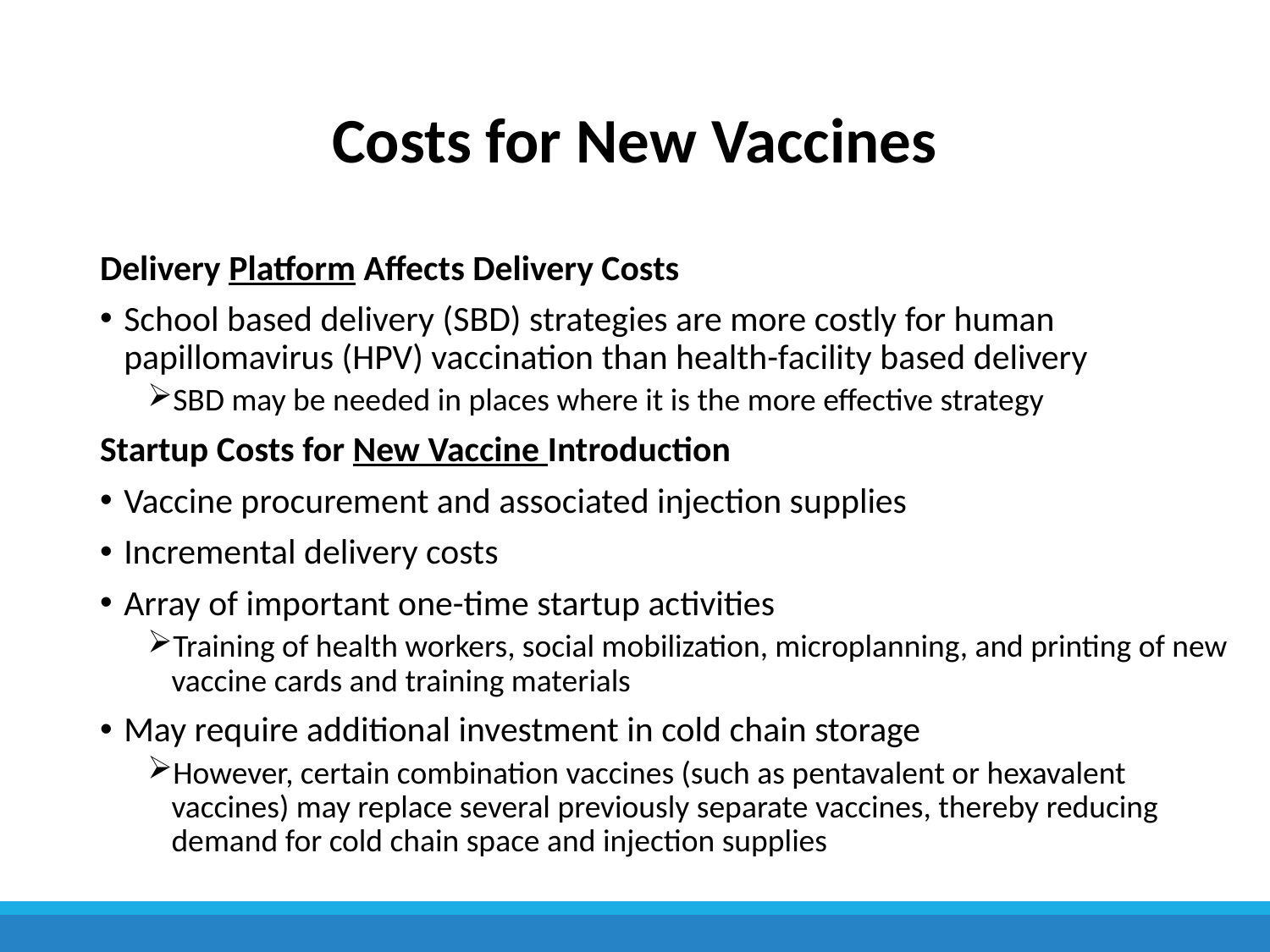

# Costs for New Vaccines
Delivery Platform Affects Delivery Costs
School based delivery (SBD) strategies are more costly for human papillomavirus (HPV) vaccination than health-facility based delivery
SBD may be needed in places where it is the more effective strategy
Startup Costs for New Vaccine Introduction
Vaccine procurement and associated injection supplies
Incremental delivery costs
Array of important one-time startup activities
Training of health workers, social mobilization, microplanning, and printing of new vaccine cards and training materials
May require additional investment in cold chain storage
However, certain combination vaccines (such as pentavalent or hexavalent vaccines) may replace several previously separate vaccines, thereby reducing demand for cold chain space and injection supplies